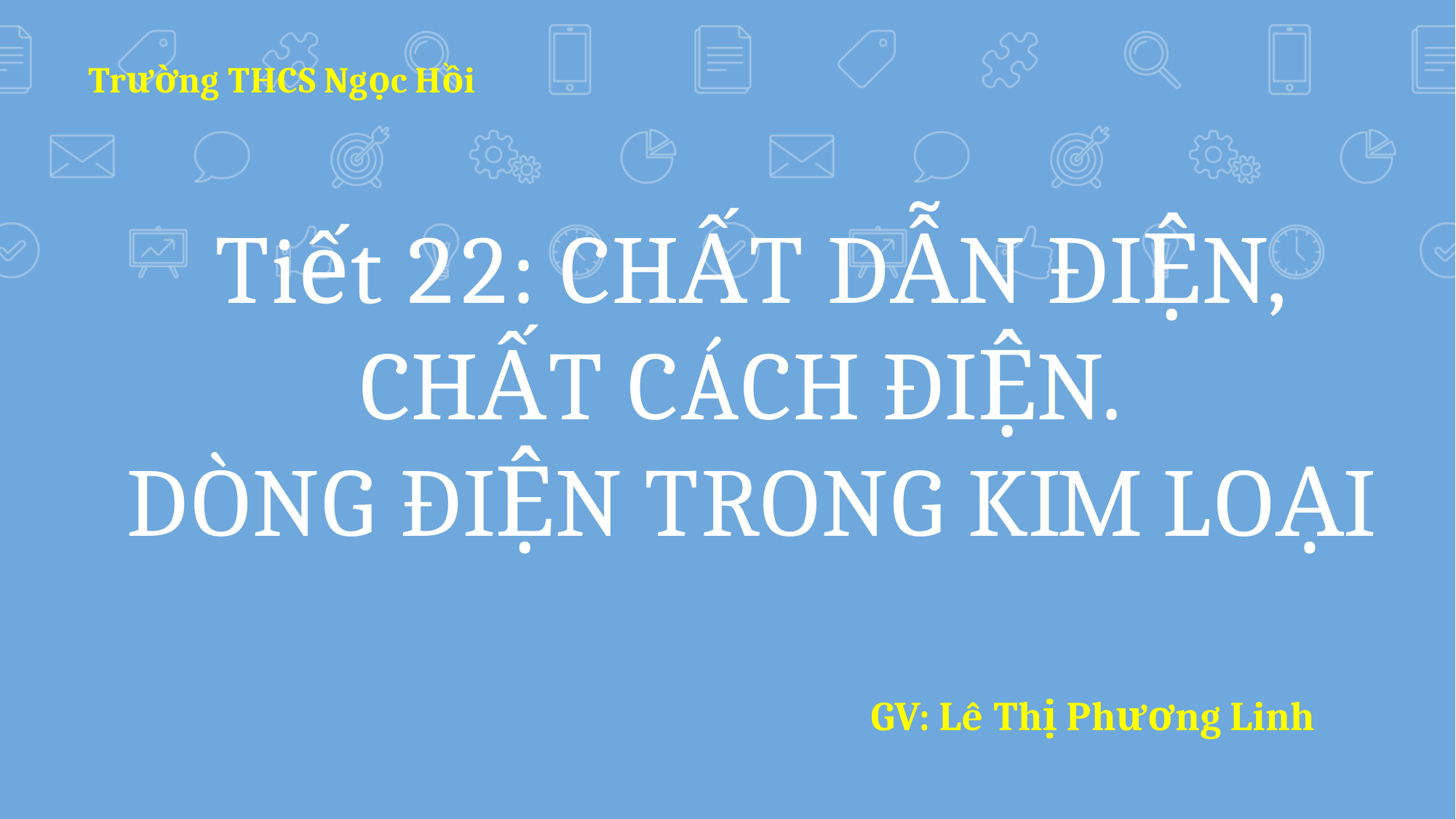

Trường THCS Ngọc Hồi
# Tiết 22: CHẤT DẪN ĐIỆN, CHẤT CÁCH ĐIỆN. DÒNG ĐIỆN TRONG KIM LOẠI
GV: Lê Thị Phương Linh